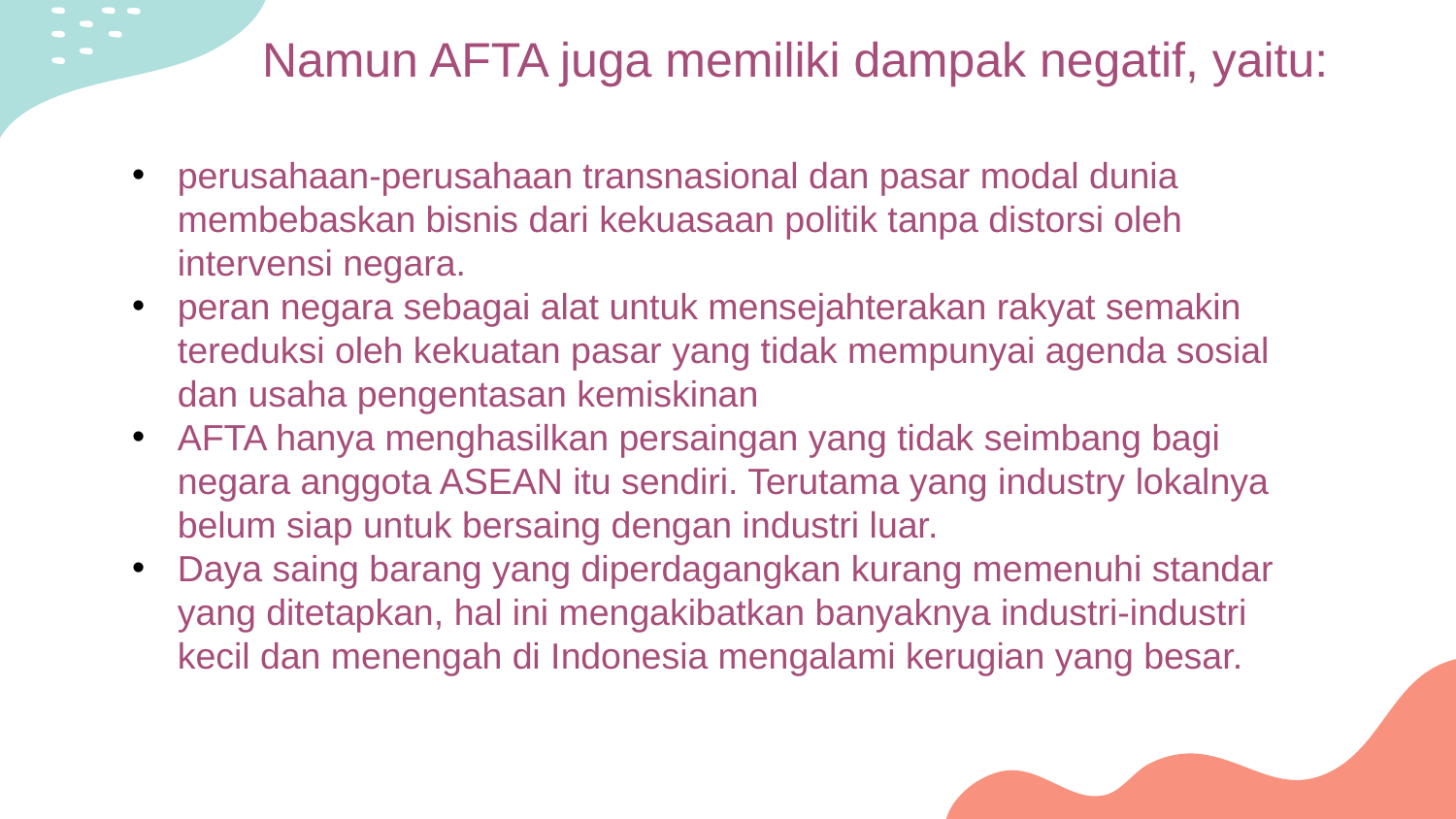

# Namun AFTA juga memiliki dampak negatif, yaitu:
perusahaan-perusahaan transnasional dan pasar modal dunia membebaskan bisnis dari kekuasaan politik tanpa distorsi oleh intervensi negara.
peran negara sebagai alat untuk mensejahterakan rakyat semakin tereduksi oleh kekuatan pasar yang tidak mempunyai agenda sosial dan usaha pengentasan kemiskinan
AFTA hanya menghasilkan persaingan yang tidak seimbang bagi negara anggota ASEAN itu sendiri. Terutama yang industry lokalnya belum siap untuk bersaing dengan industri luar.
Daya saing barang yang diperdagangkan kurang memenuhi standar yang ditetapkan, hal ini mengakibatkan banyaknya industri-industri kecil dan menengah di Indonesia mengalami kerugian yang besar.